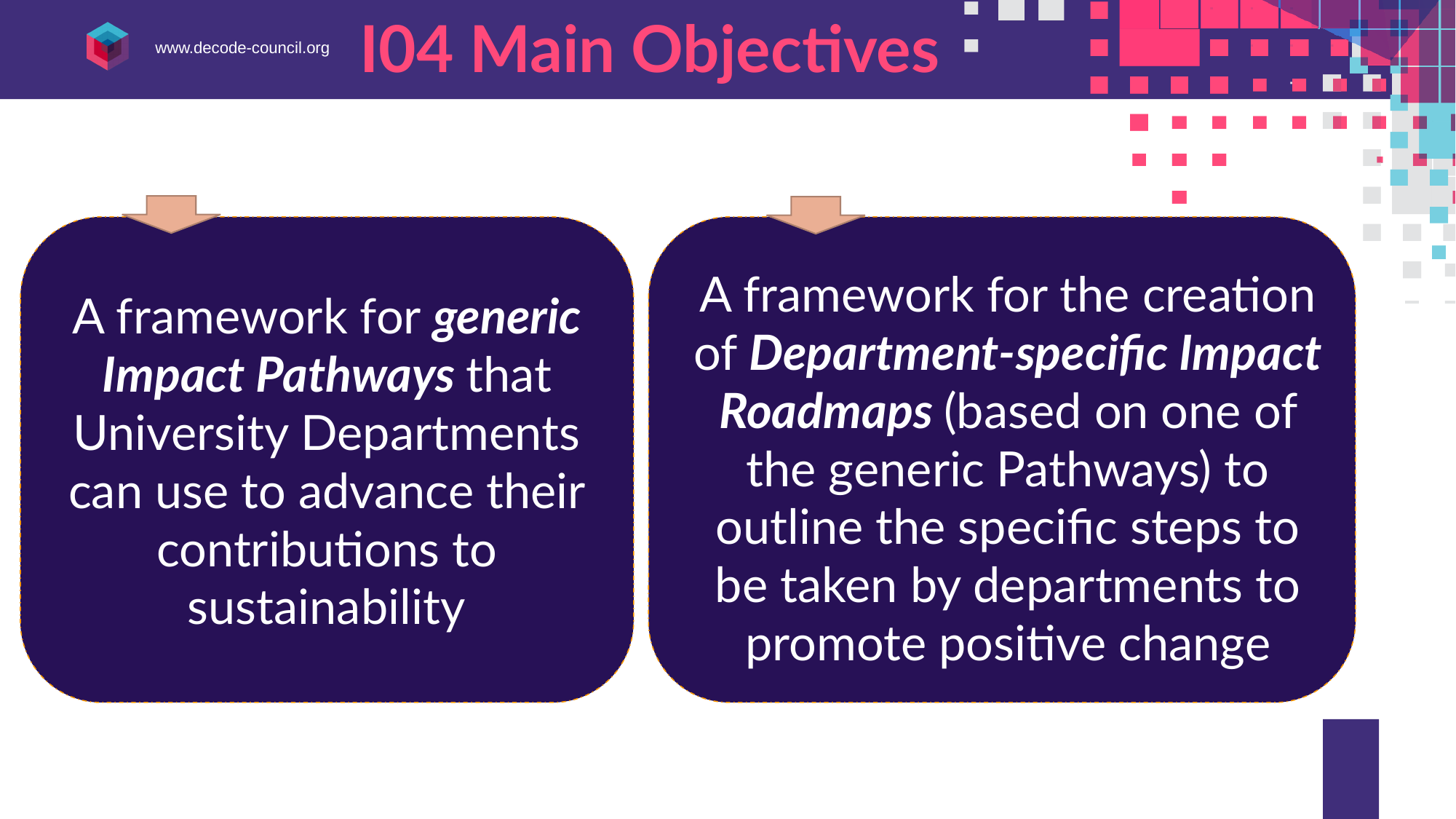

I04 Main Objectives

A framework for generic Impact Pathways that University Departments can use to advance their contributions to sustainability

A framework for the creation of Department-specific Impact Roadmaps (based on one of the generic Pathways) to outline the specific steps to be taken by departments to promote positive change